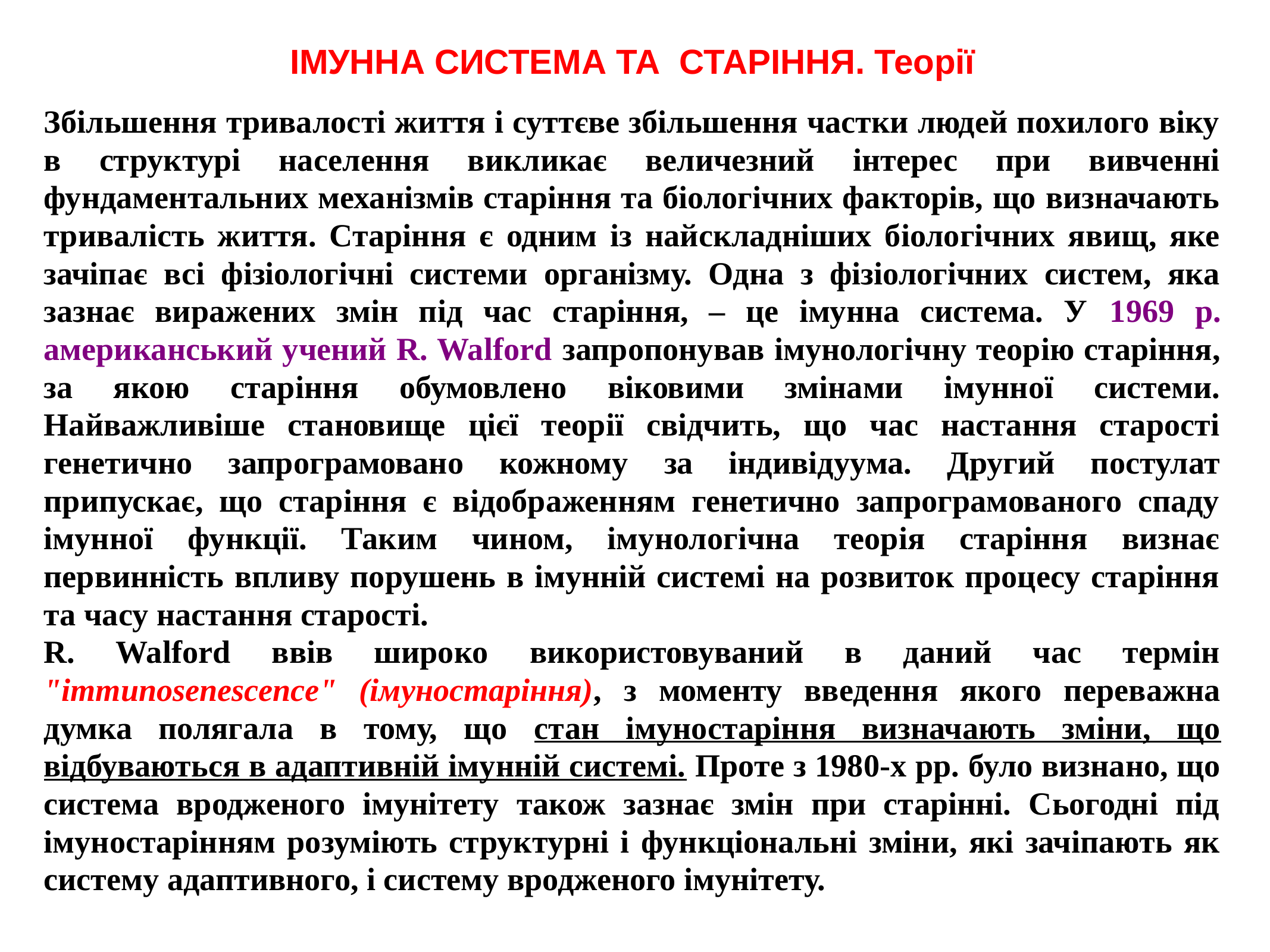

ІМУННА СИСТЕМА ТА  СТАРІННЯ. Теорії
Збільшення тривалості життя і суттєве збільшення частки людей похилого віку в структурі населення викликає величезний інтерес при вивченні фундаментальних механізмів старіння та біологічних факторів, що визначають тривалість життя. Старіння є одним із найскладніших біологічних явищ, яке зачіпає всі фізіологічні системи організму. Одна з фізіологічних систем, яка зазнає виражених змін під час старіння, – це імунна система. У 1969 р. американський учений R. Walford запропонував імунологічну теорію старіння, за якою старіння обумовлено віковими змінами імунної системи. Найважливіше становище цієї теорії свідчить, що час настання старості генетично запрограмовано кожному за індивідуума. Другий постулат припускає, що старіння є відображенням генетично запрограмованого спаду імунної функції. Таким чином, імунологічна теорія старіння визнає первинність впливу порушень в імунній системі на розвиток процесу старіння та часу настання старості.
R. Walford ввів широко використовуваний в даний час термін "immunosenescence" (імуностаріння), з моменту введення якого переважна думка полягала в тому, що стан імуностаріння визначають зміни, що відбуваються в адаптивній імунній системі. Проте з 1980-х рр. було визнано, що система вродженого імунітету також зазнає змін при старінні. Сьогодні під імуностарінням розуміють структурні і функціональні зміни, які зачіпають як систему адаптивного, і систему вродженого імунітету.